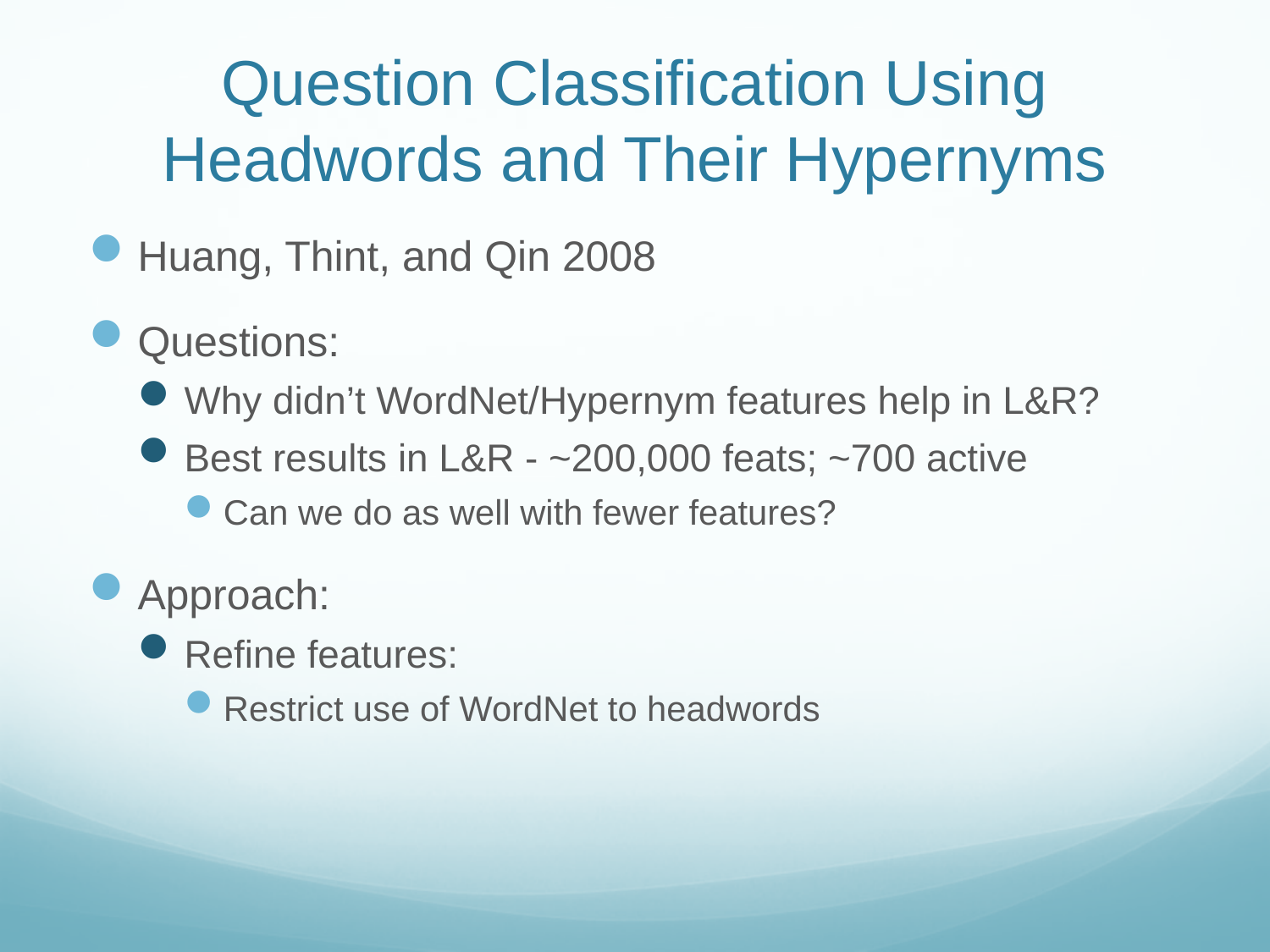

# Question Classification Using Headwords and Their Hypernyms
Huang, Thint, and Qin 2008
Questions:
Why didn’t WordNet/Hypernym features help in L&R?
Best results in L&R - ~200,000 feats; ~700 active
Can we do as well with fewer features?
Approach:
Refine features:
Restrict use of WordNet to headwords